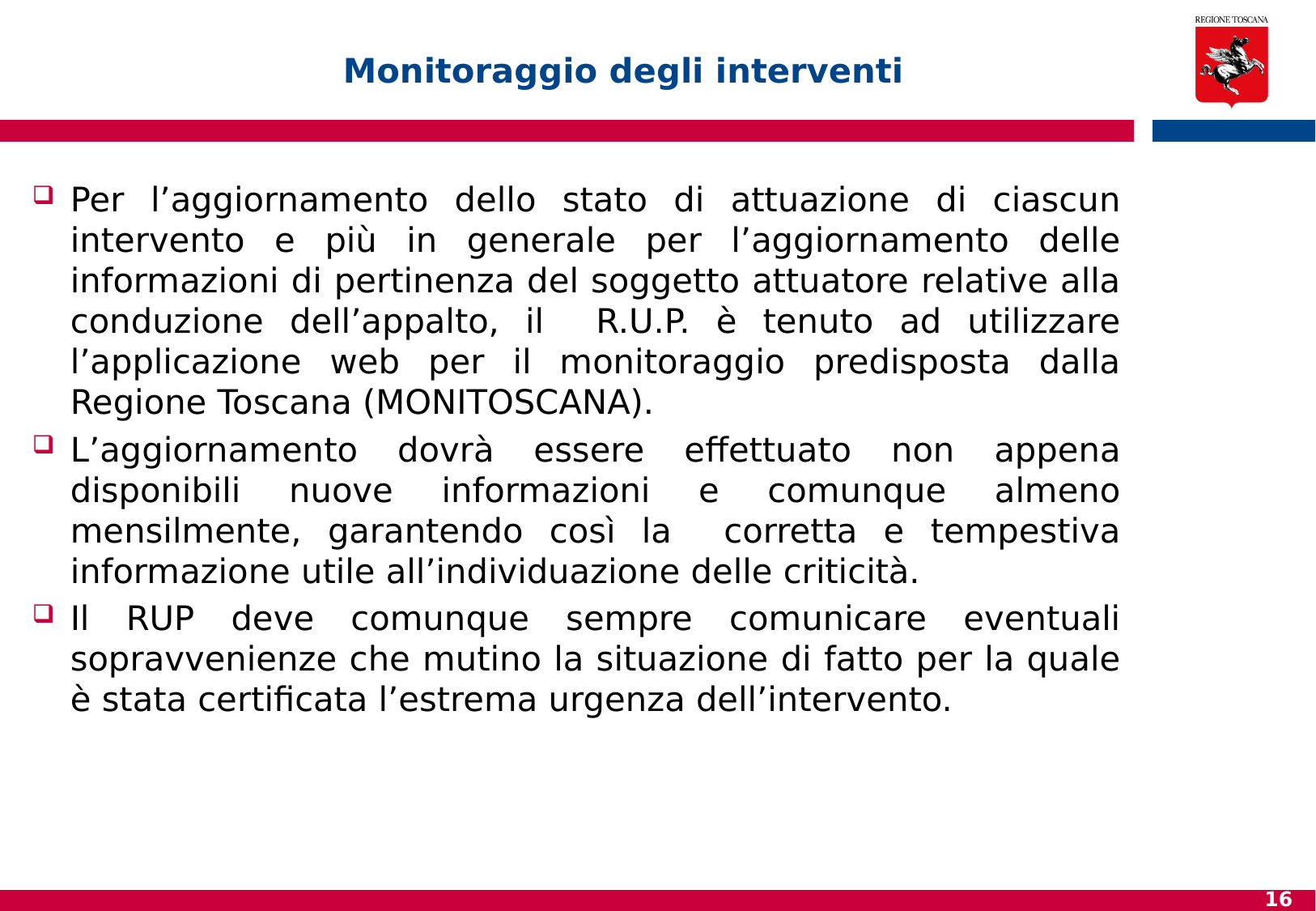

# Monitoraggio degli interventi
Per l’aggiornamento dello stato di attuazione di ciascun intervento e più in generale per l’aggiornamento delle informazioni di pertinenza del soggetto attuatore relative alla conduzione dell’appalto, il  R.U.P. è tenuto ad utilizzare l’applicazione web per il monitoraggio predisposta dalla Regione Toscana (MONITOSCANA).
L’aggiornamento dovrà essere effettuato non appena disponibili nuove informazioni e comunque almeno mensilmente, garantendo così la  corretta e tempestiva informazione utile all’individuazione delle criticità.
Il RUP deve comunque sempre comunicare eventuali sopravvenienze che mutino la situazione di fatto per la quale è stata certificata l’estrema urgenza dell’intervento.
16